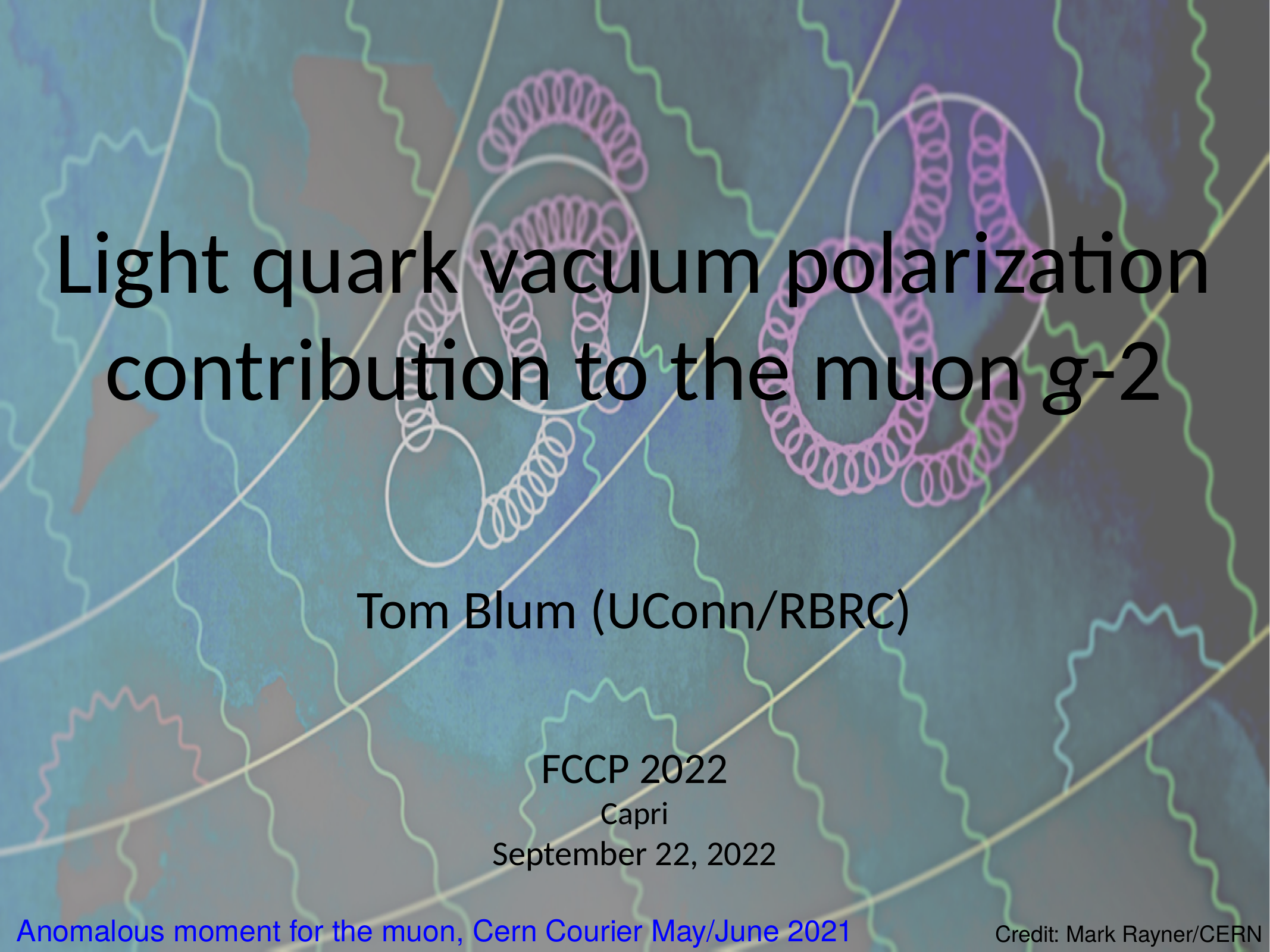

# Light quark vacuum polarization contribution to the muon g-2
Tom Blum (UConn/RBRC)

FCCP 2022
Capri
September 22, 2022
Anomalous moment for the muon, Cern Courier May/June 2021
Credit: Mark Rayner/CERN